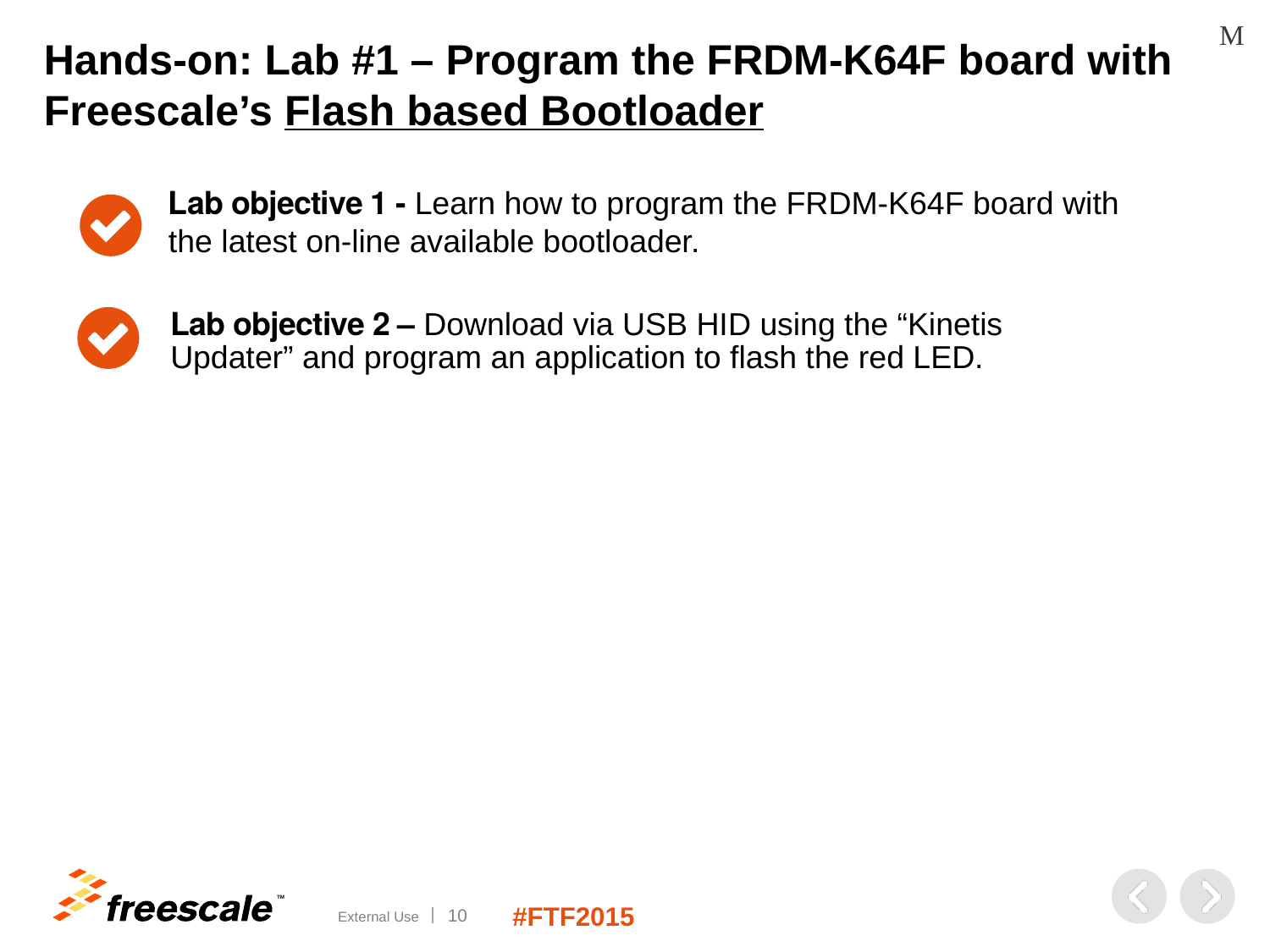

M
# Hands-on: Lab #1 – Program the FRDM-K64F board with Freescale’s Flash based Bootloader
Lab objective 1 - Learn how to program the FRDM-K64F board with the latest on-line available bootloader.

Lab objective 2 – Download via USB HID using the “Kinetis Updater” and program an application to flash the red LED.